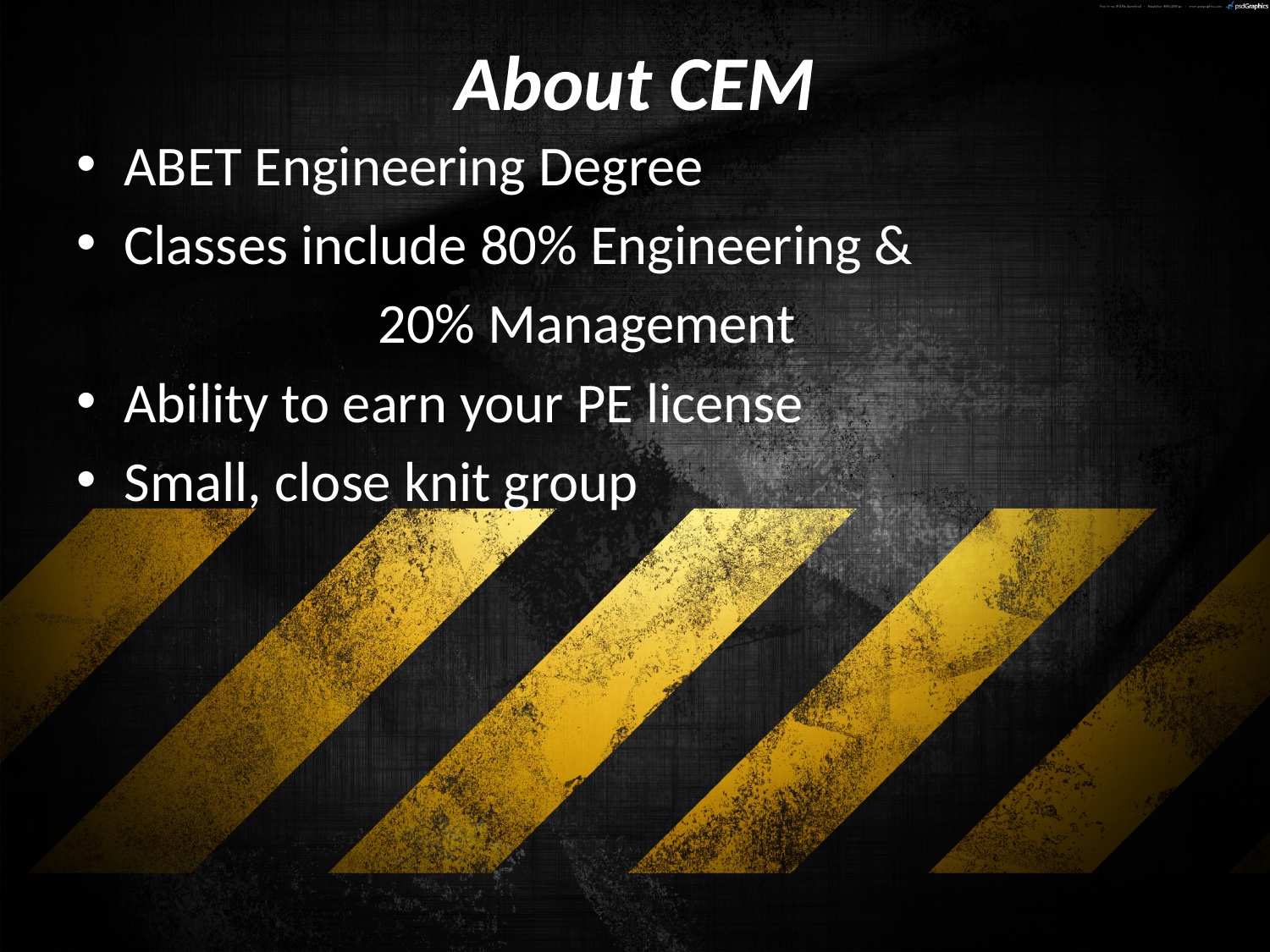

# About CEM
ABET Engineering Degree
Classes include 80% Engineering &
			20% Management
Ability to earn your PE license
Small, close knit group